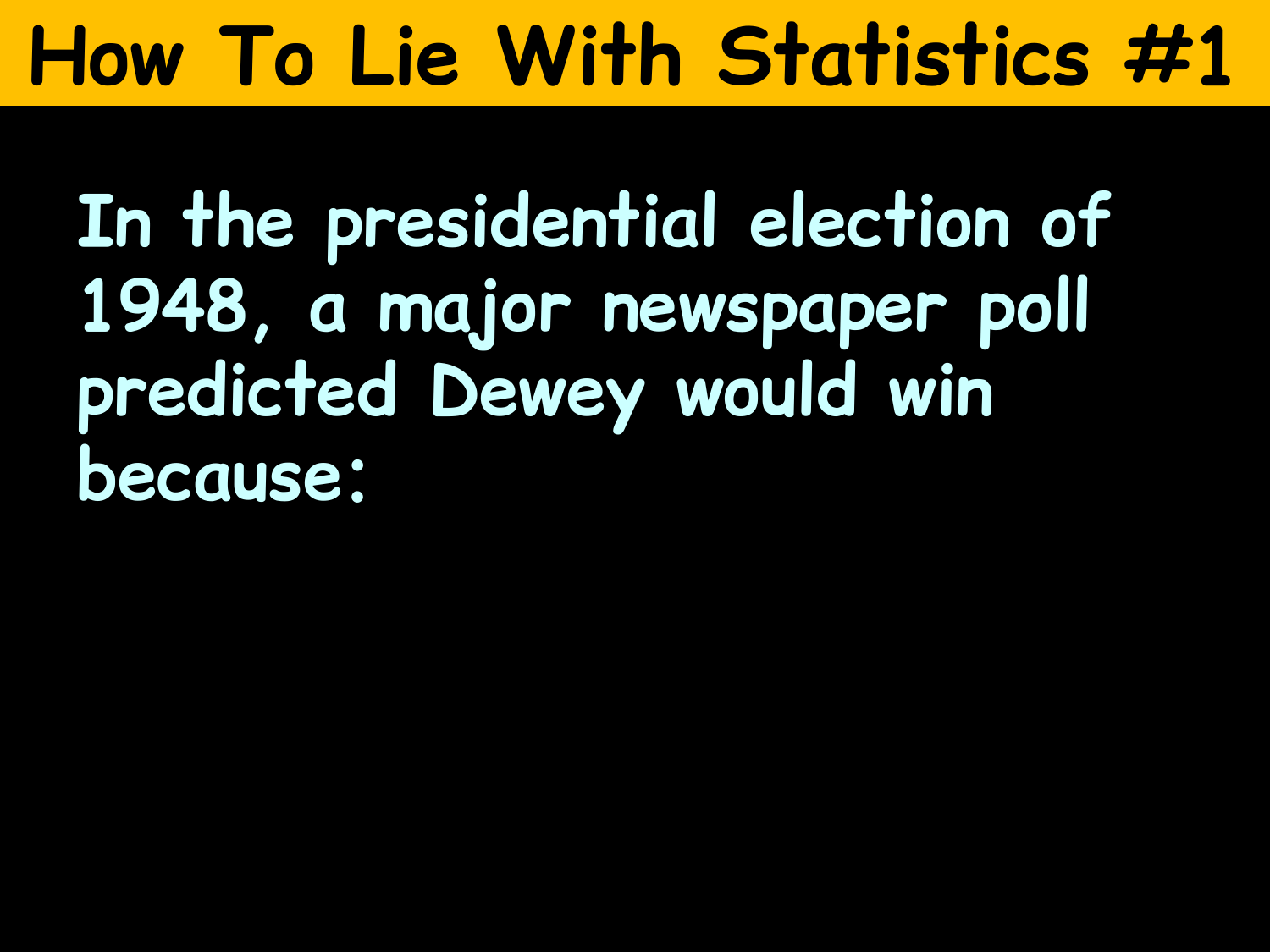

How To Lie With Statistics #1
In the presidential election of 1948, a major newspaper poll predicted Dewey would win because: